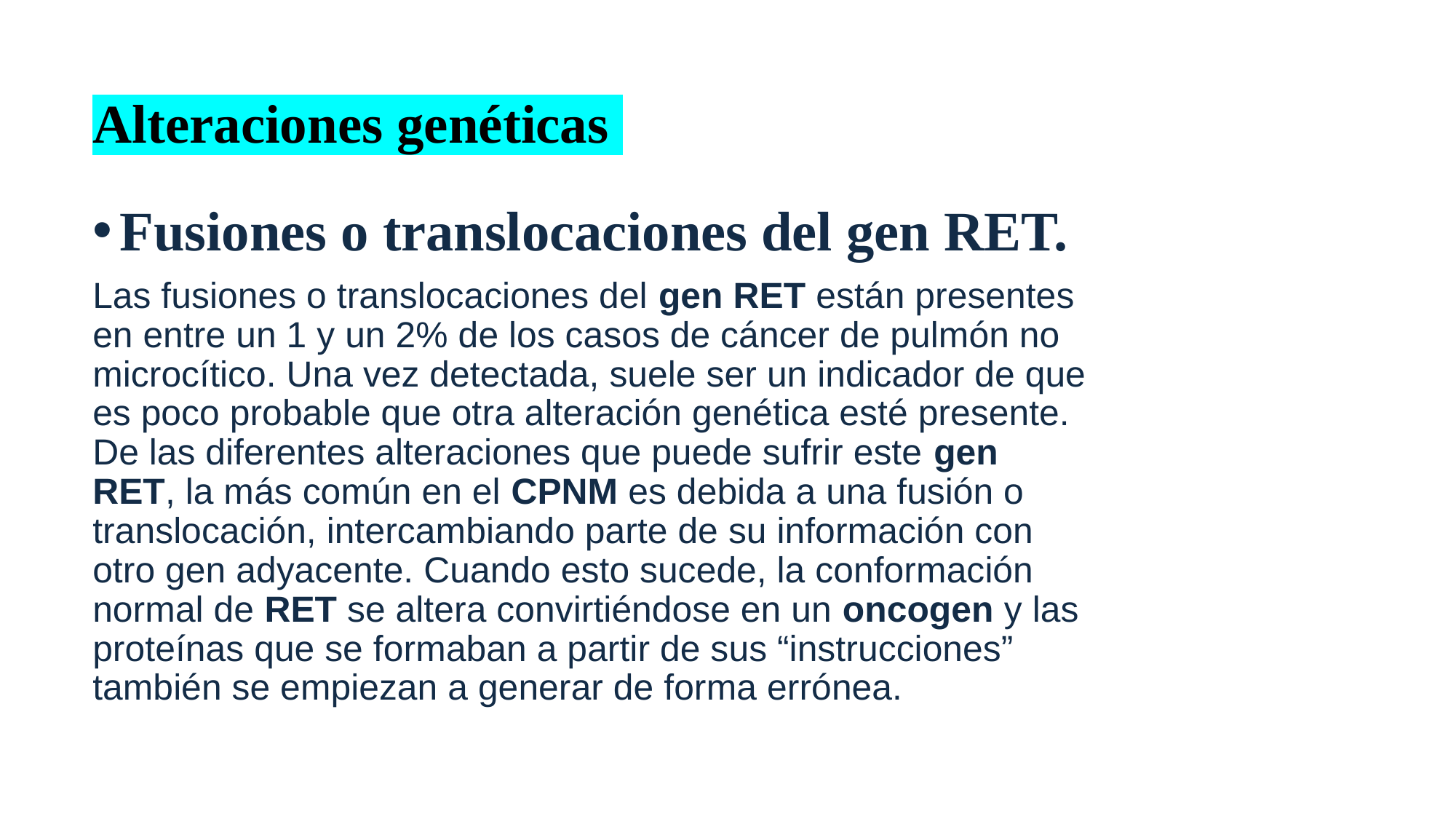

# Alteraciones genéticas
Fusiones o translocaciones del gen RET.
Las fusiones o translocaciones del gen RET están presentes en entre un 1 y un 2% de los casos de cáncer de pulmón no microcítico. Una vez detectada, suele ser un indicador de que es poco probable que otra alteración genética esté presente. De las diferentes alteraciones que puede sufrir este gen RET, la más común en el CPNM es debida a una fusión o translocación, intercambiando parte de su información con otro gen adyacente. Cuando esto sucede, la conformación normal de RET se altera convirtiéndose en un oncogen y las proteínas que se formaban a partir de sus “instrucciones” también se empiezan a generar de forma errónea.